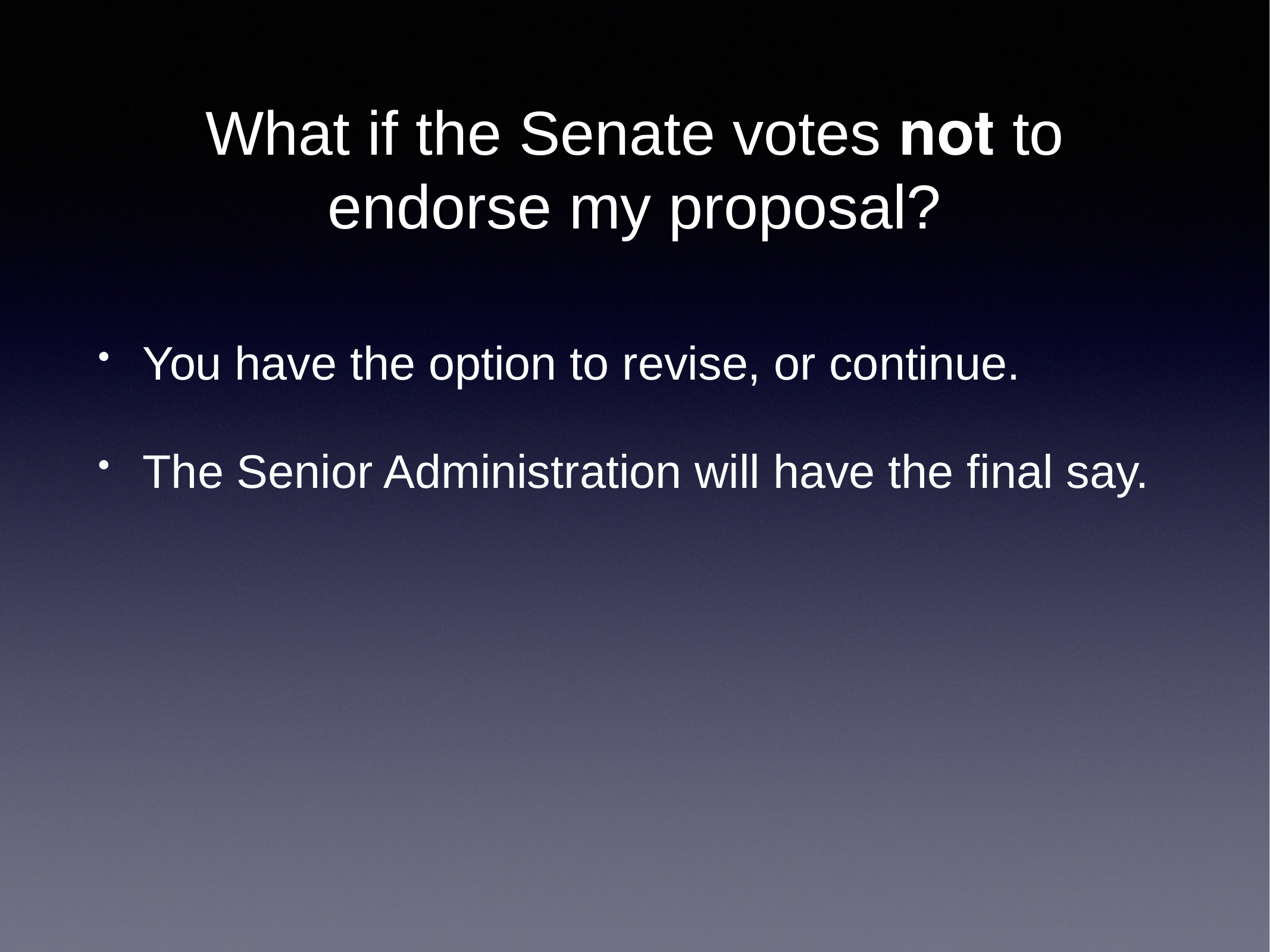

# What if the Senate votes not to endorse my proposal?
You have the option to revise, or continue.
The Senior Administration will have the final say.